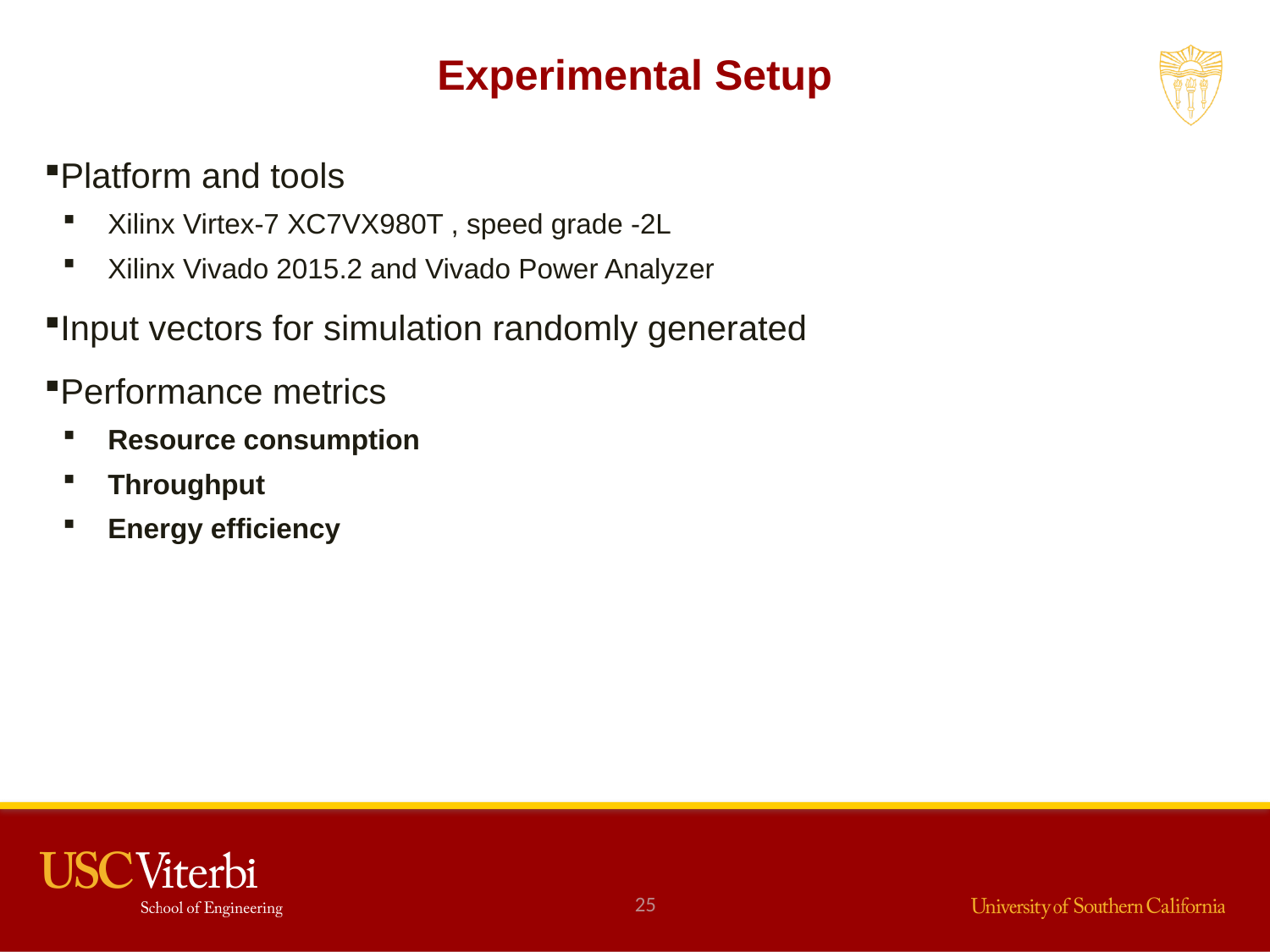

Experimental Setup

Platform and tools
Xilinx Virtex-7 XC7VX980T , speed grade -2L
Xilinx Vivado 2015.2 and Vivado Power Analyzer
Input vectors for simulation randomly generated
Performance metrics
Resource consumption
Throughput
Energy efficiency

25